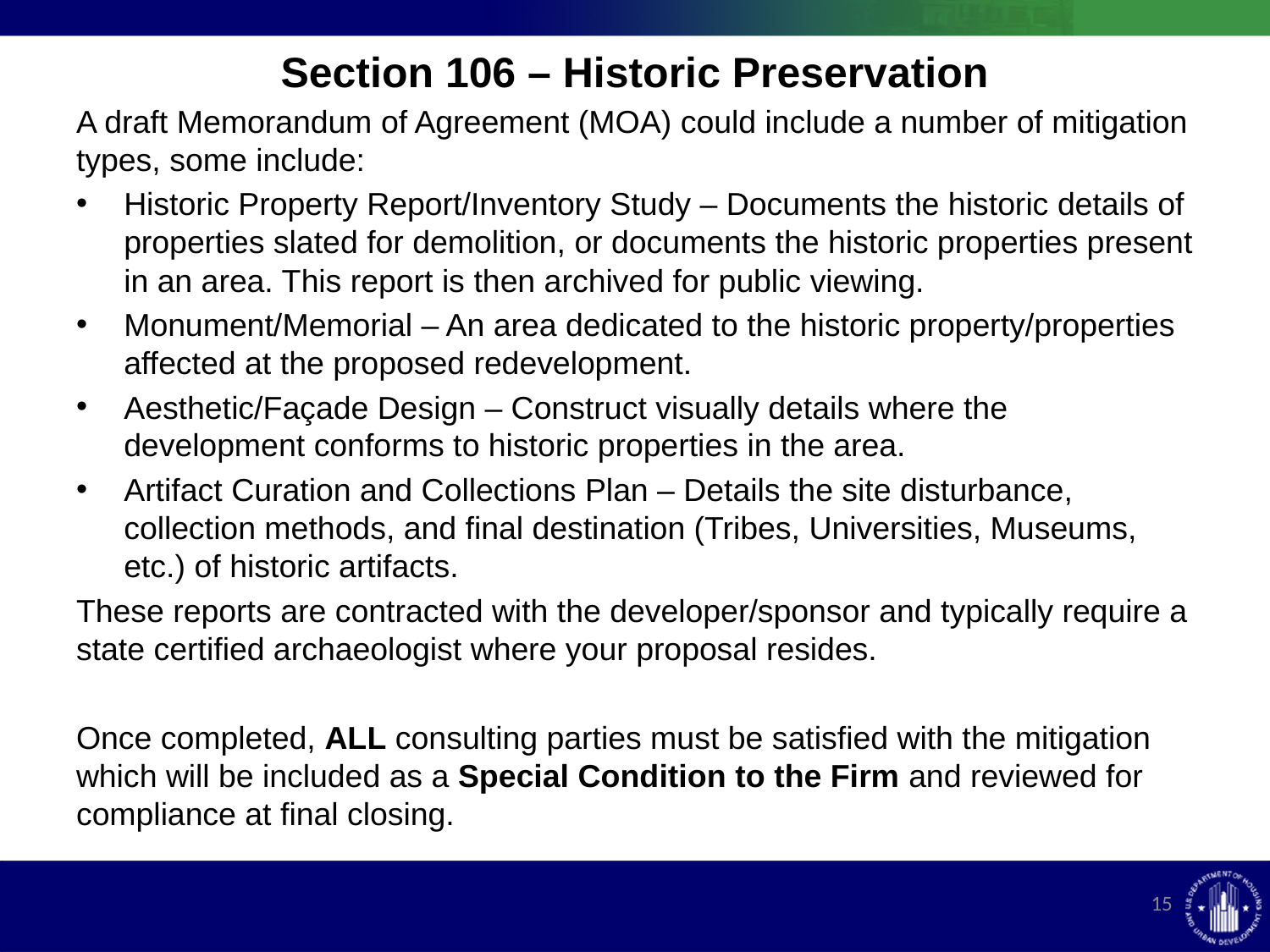

# Section 106 – Historic Preservation
A draft Memorandum of Agreement (MOA) could include a number of mitigation types, some include:
Historic Property Report/Inventory Study – Documents the historic details of properties slated for demolition, or documents the historic properties present in an area. This report is then archived for public viewing.
Monument/Memorial – An area dedicated to the historic property/properties affected at the proposed redevelopment.
Aesthetic/Façade Design – Construct visually details where the development conforms to historic properties in the area.
Artifact Curation and Collections Plan – Details the site disturbance, collection methods, and final destination (Tribes, Universities, Museums, etc.) of historic artifacts.
These reports are contracted with the developer/sponsor and typically require a state certified archaeologist where your proposal resides.

Once completed, ALL consulting parties must be satisfied with the mitigation which will be included as a Special Condition to the Firm and reviewed for compliance at final closing.

15